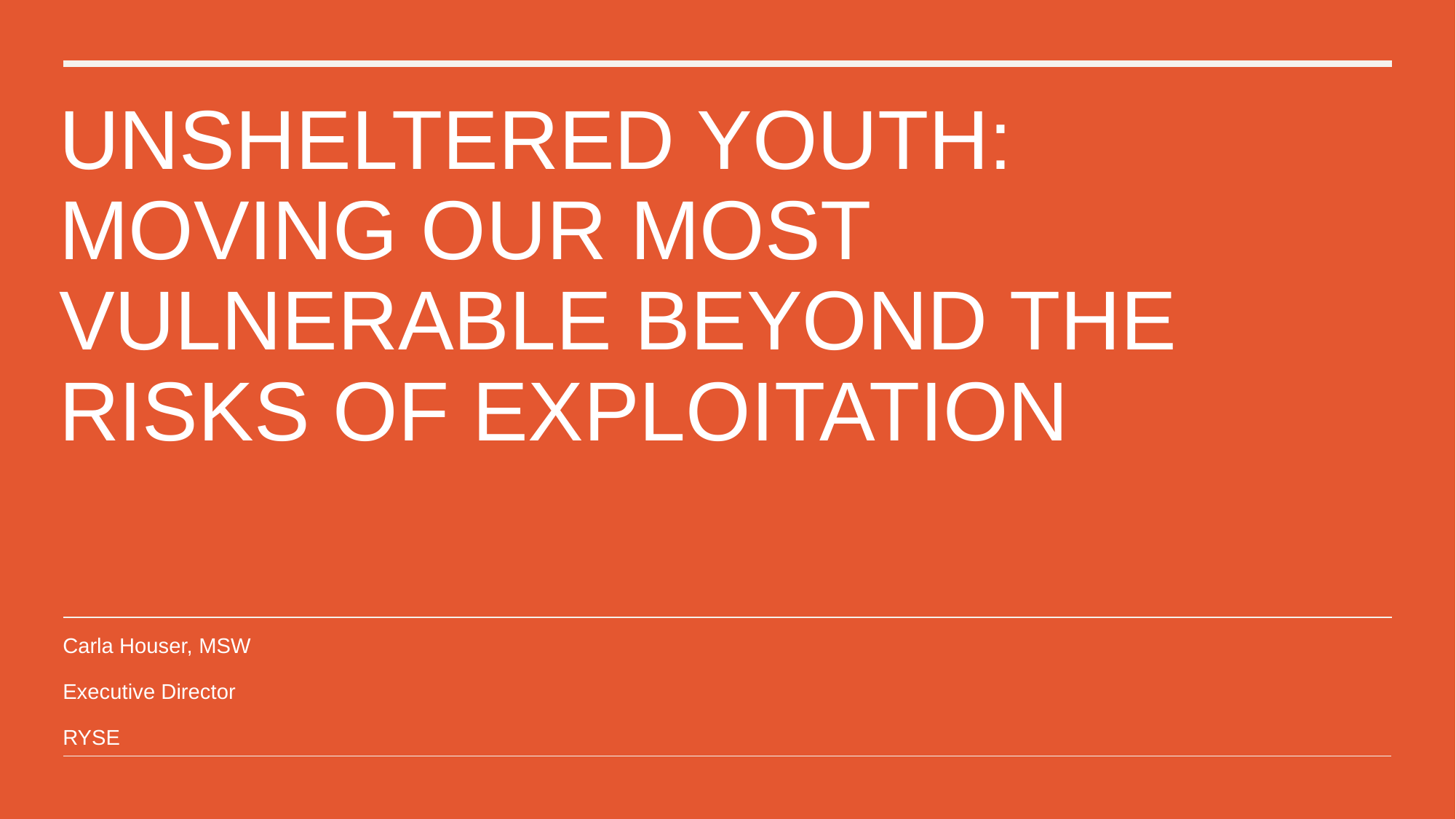

# Unsheltered Youth: Moving Our Most Vulnerable Beyond the Risks of Exploitation
Carla Houser, MSW
Executive Director
RYSE